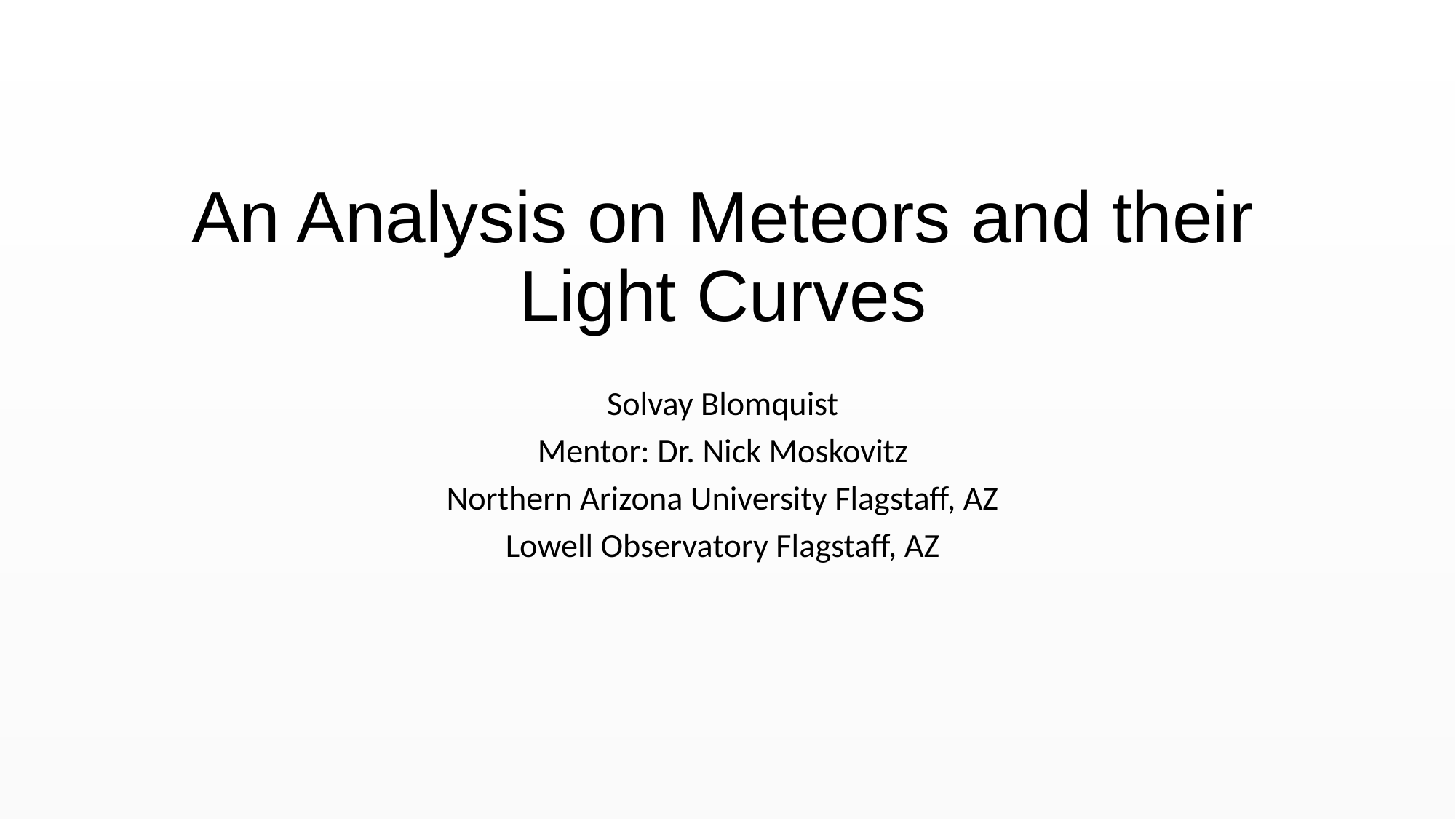

# An Analysis on Meteors and their Light Curves
Solvay Blomquist
Mentor: Dr. Nick Moskovitz
Northern Arizona University Flagstaff, AZ
Lowell Observatory Flagstaff, AZ